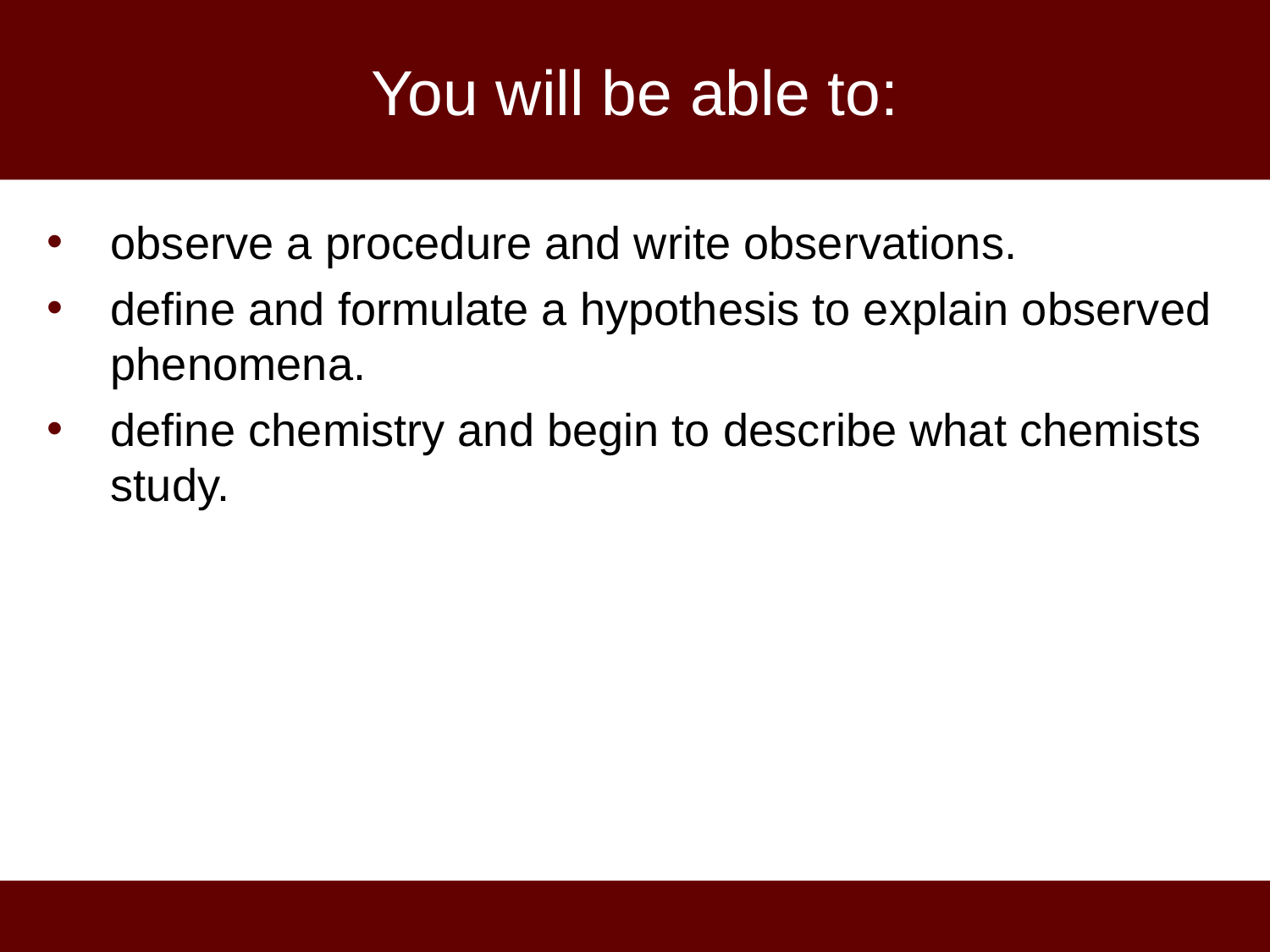

# You will be able to:
observe a procedure and write observations.
define and formulate a hypothesis to explain observed phenomena.
define chemistry and begin to describe what chemists study.